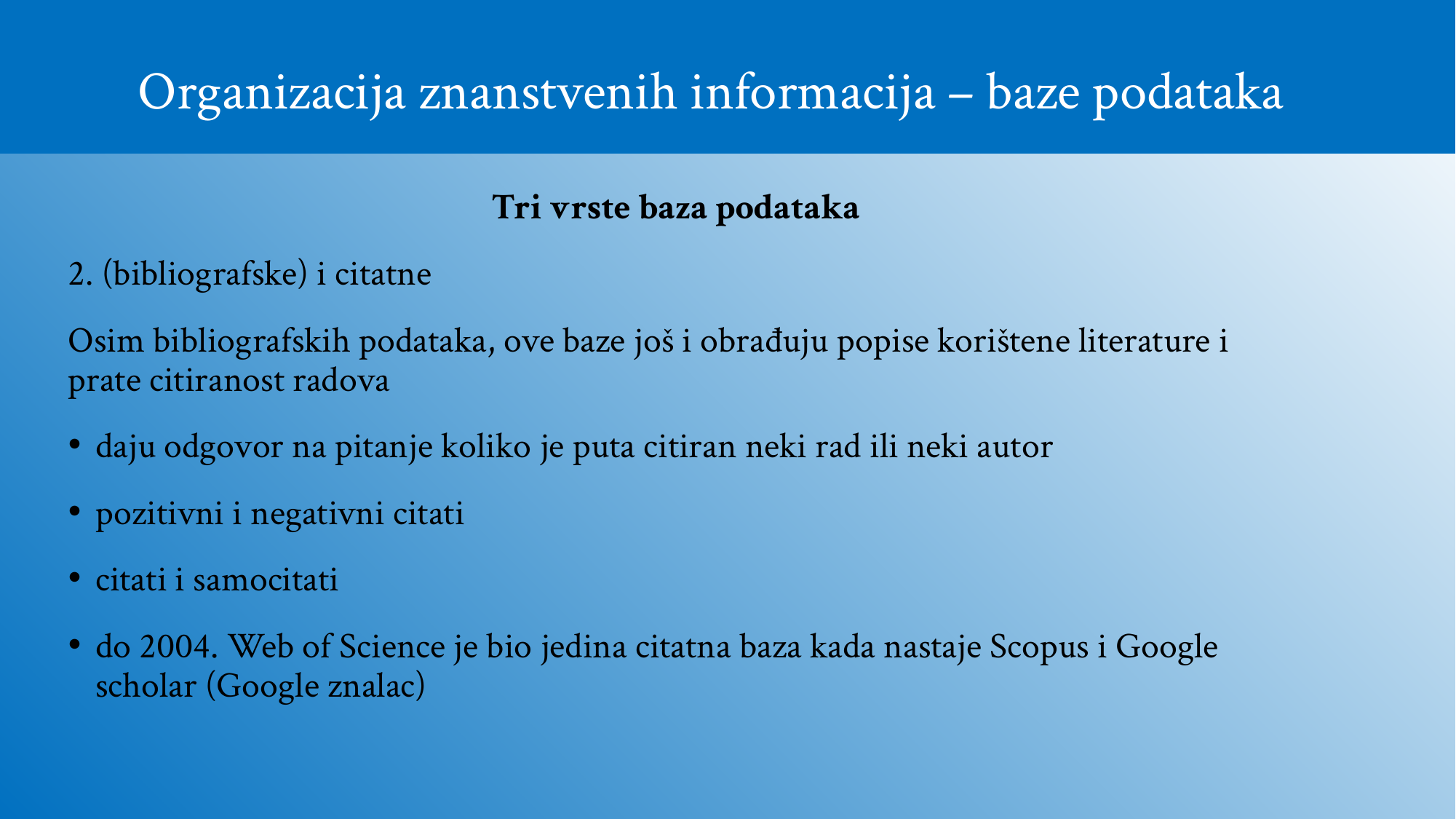

# Organizacija znanstvenih informacija – baze podataka
Tri vrste baza podataka
2. (bibliografske) i citatne
Osim bibliografskih podataka, ove baze još i obrađuju popise korištene literature i prate citiranost radova
daju odgovor na pitanje koliko je puta citiran neki rad ili neki autor
pozitivni i negativni citati
citati i samocitati
do 2004. Web of Science je bio jedina citatna baza kada nastaje Scopus i Google scholar (Google znalac)